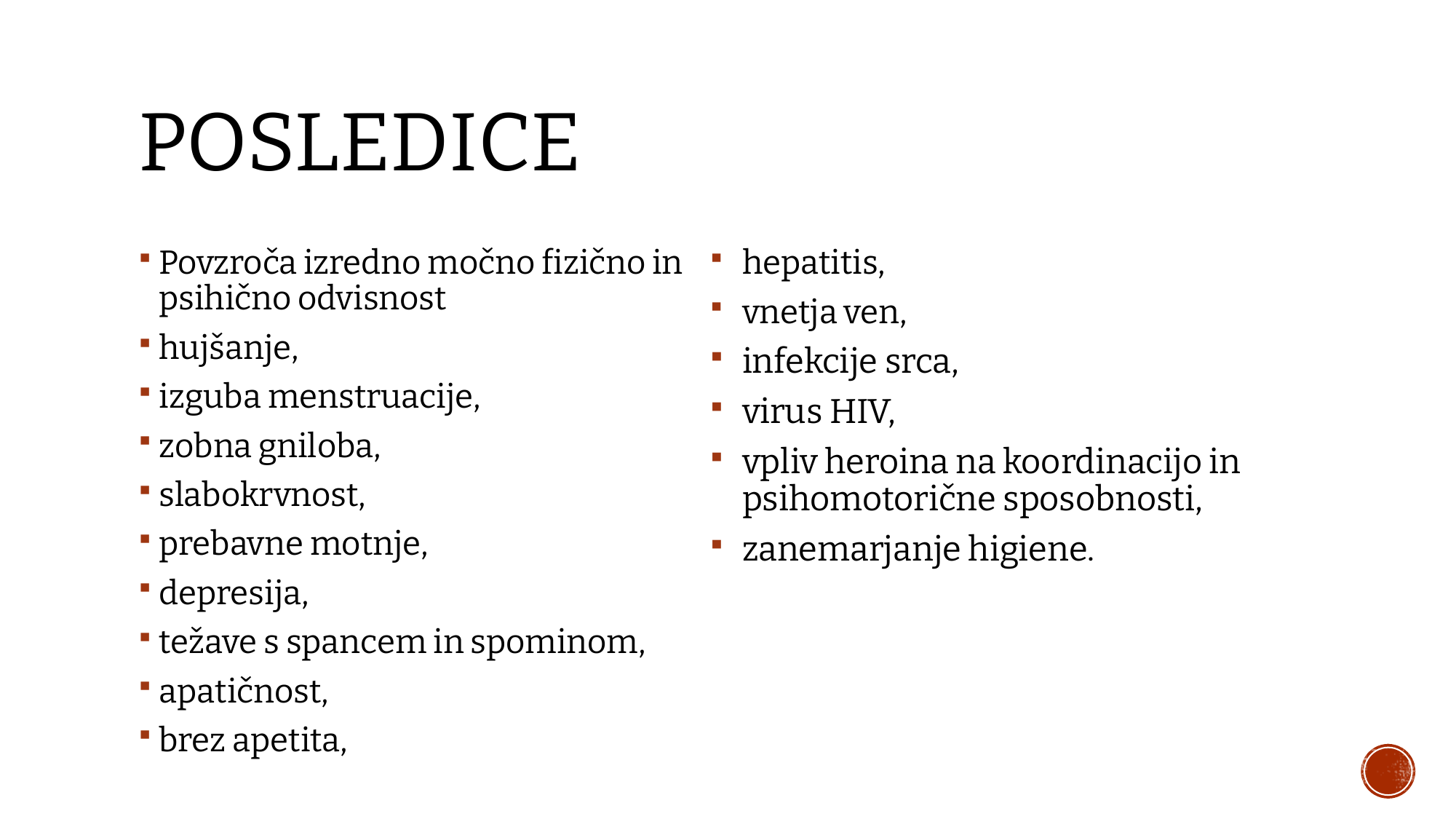

# posledice
Povzroča izredno močno fizično in psihično odvisnost
hujšanje,
izguba menstruacije,
zobna gniloba,
slabokrvnost,
prebavne motnje,
depresija,
težave s spancem in spominom,
apatičnost,
brez apetita,
hepatitis,
vnetja ven,
infekcije srca,
virus HIV,
vpliv heroina na koordinacijo in psihomotorične sposobnosti,
zanemarjanje higiene.